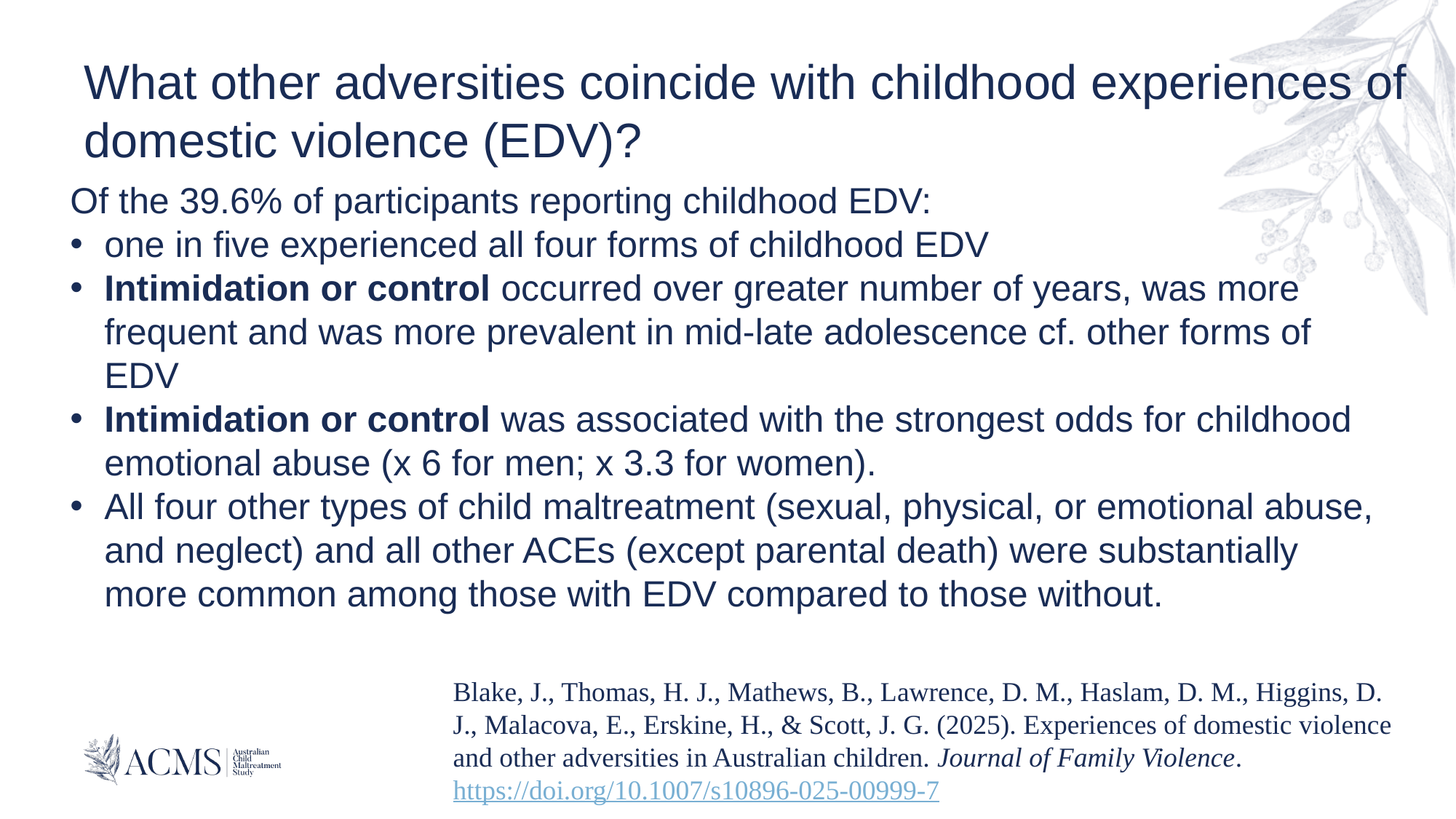

What other adversities coincide with childhood experiences of
domestic violence (EDV)?

Of the 39.6% of participants reporting childhood EDV:
one in five experienced all four forms of childhood EDV
Intimidation or control occurred over greater number of years, was more frequent and was more prevalent in mid-late adolescence cf. other forms of EDV
Intimidation or control was associated with the strongest odds for childhood emotional abuse (x 6 for men; x 3.3 for women).
All four other types of child maltreatment (sexual, physical, or emotional abuse, and neglect) and all other ACEs (except parental death) were substantially more common among those with EDV compared to those without.

Blake, J., Thomas, H. J., Mathews, B., Lawrence, D. M., Haslam, D. M., Higgins, D. J., Malacova, E., Erskine, H., & Scott, J. G. (2025). Experiences of domestic violence and other adversities in Australian children. Journal of Family Violence. https://doi.org/10.1007/s10896-025-00999-7